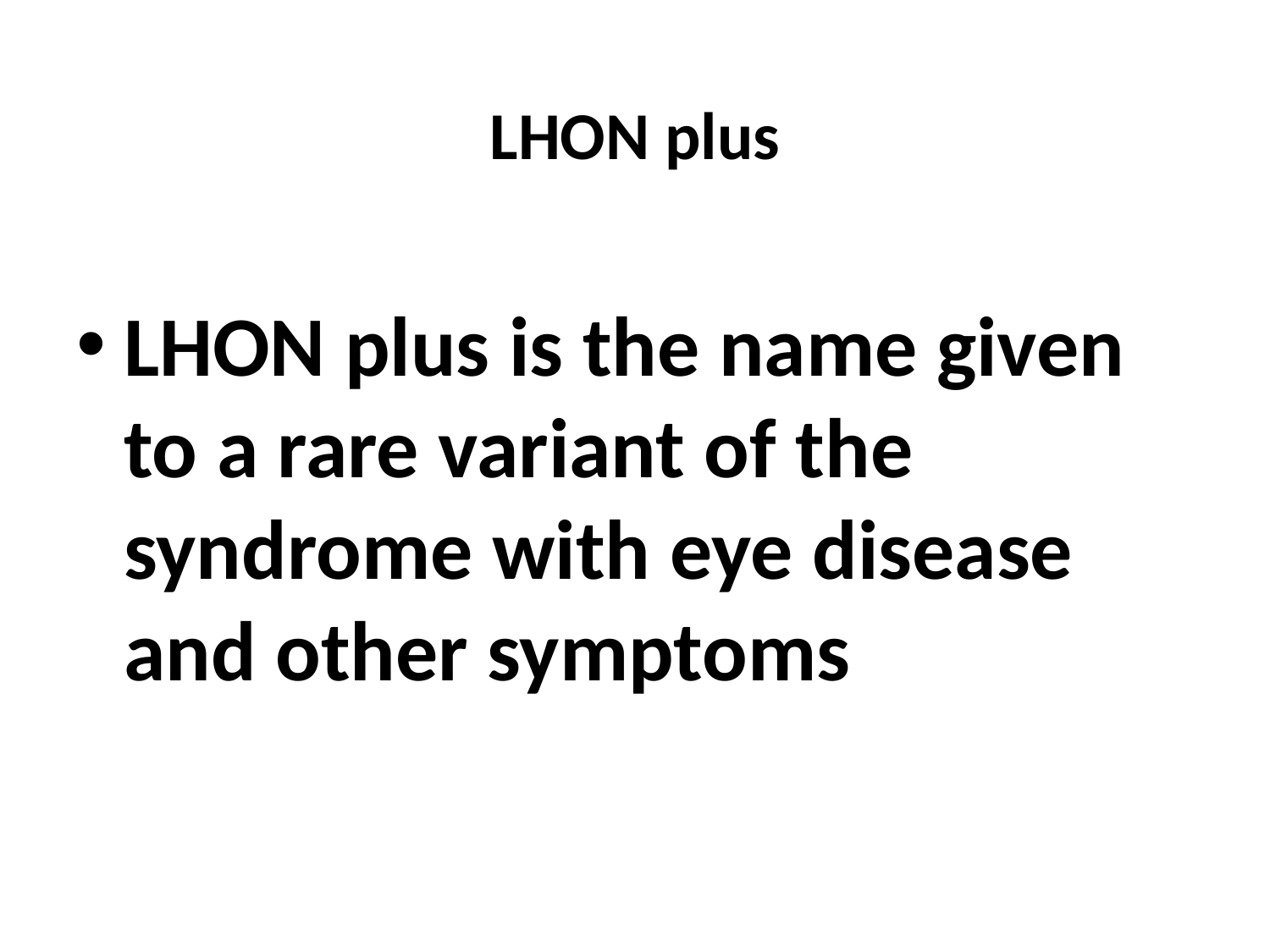

# LHON plus
LHON plus is the name given to a rare variant of the syndrome with eye disease and other symptoms